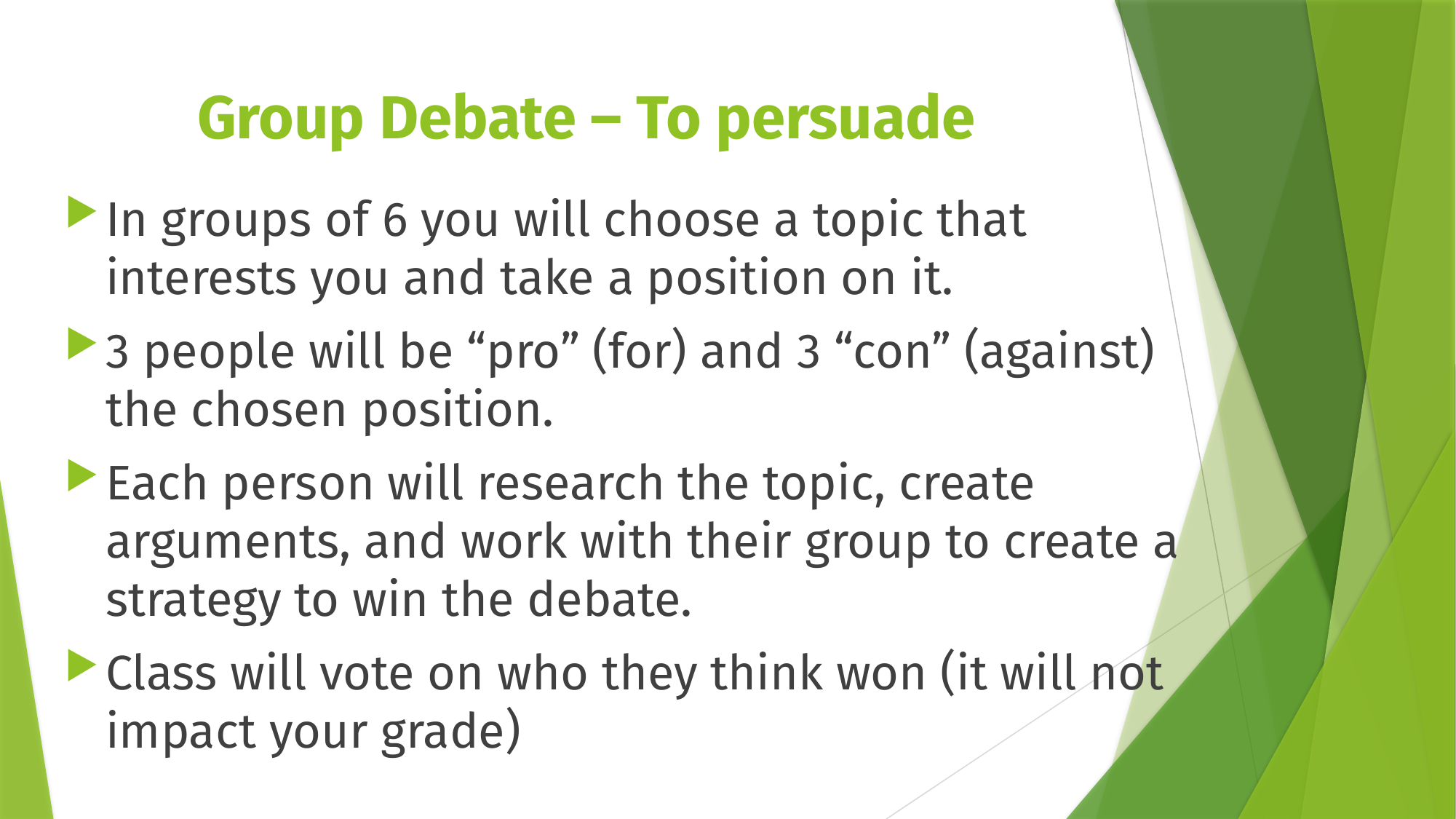

# Group Debate – To persuade
In groups of 6 you will choose a topic that interests you and take a position on it.
3 people will be “pro” (for) and 3 “con” (against) the chosen position.
Each person will research the topic, create arguments, and work with their group to create a strategy to win the debate.
Class will vote on who they think won (it will not impact your grade)